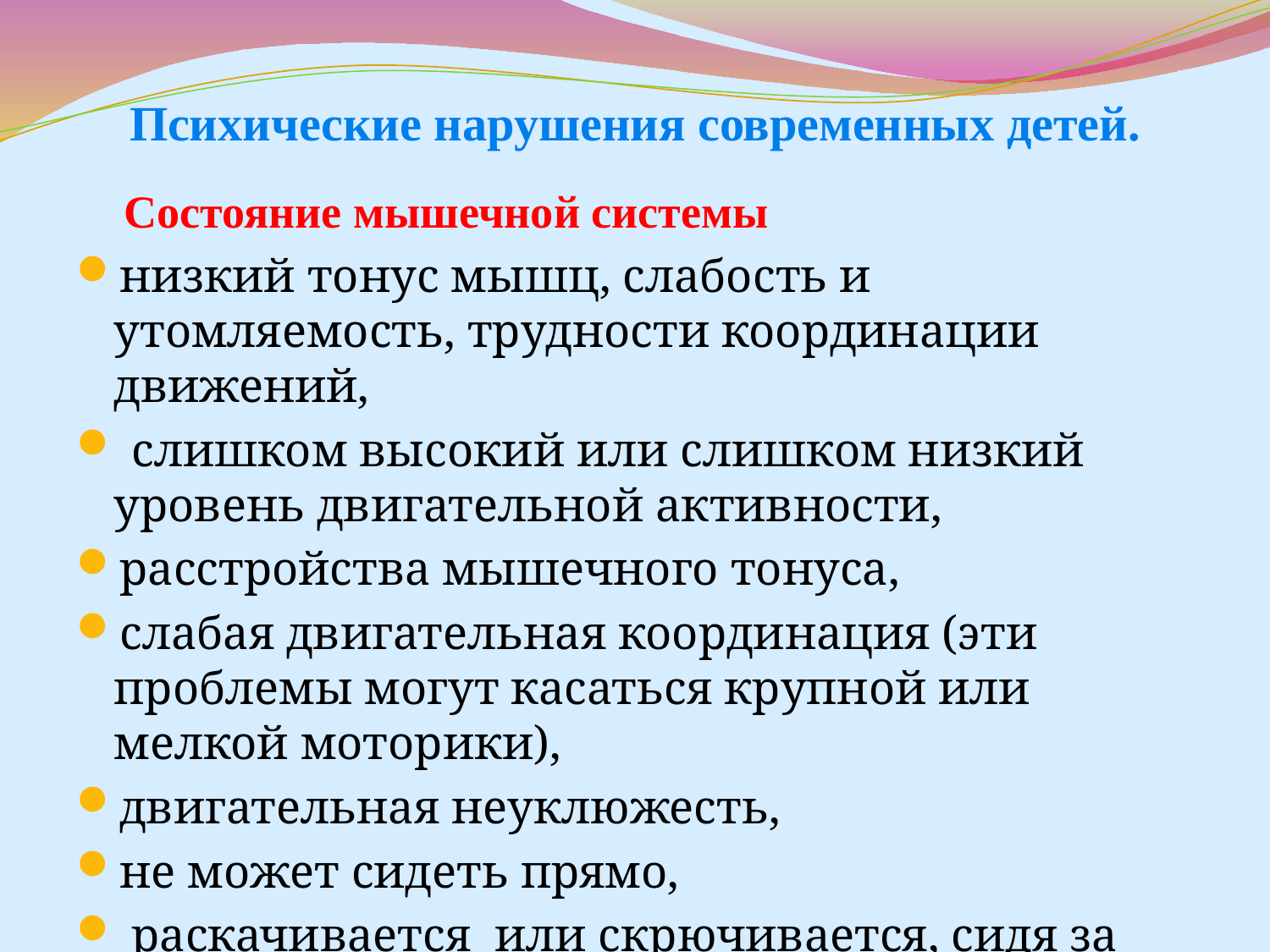

# Психические нарушения современных детей.
    Состояние мышечной системы
низкий тонус мышц, слабость и утомляемость, трудности координации движений,
 слишком высокий или слишком низкий уровень двигательной активности,
расстройства мышечного тонуса,
слабая двигательная координация (эти проблемы могут касаться крупной или мелкой моторики),
двигательная неуклюжесть,
не может сидеть прямо,
 раскачивается  или скрючивается, сидя за столом,
не всегда  отвечает, когда к нему обращаются